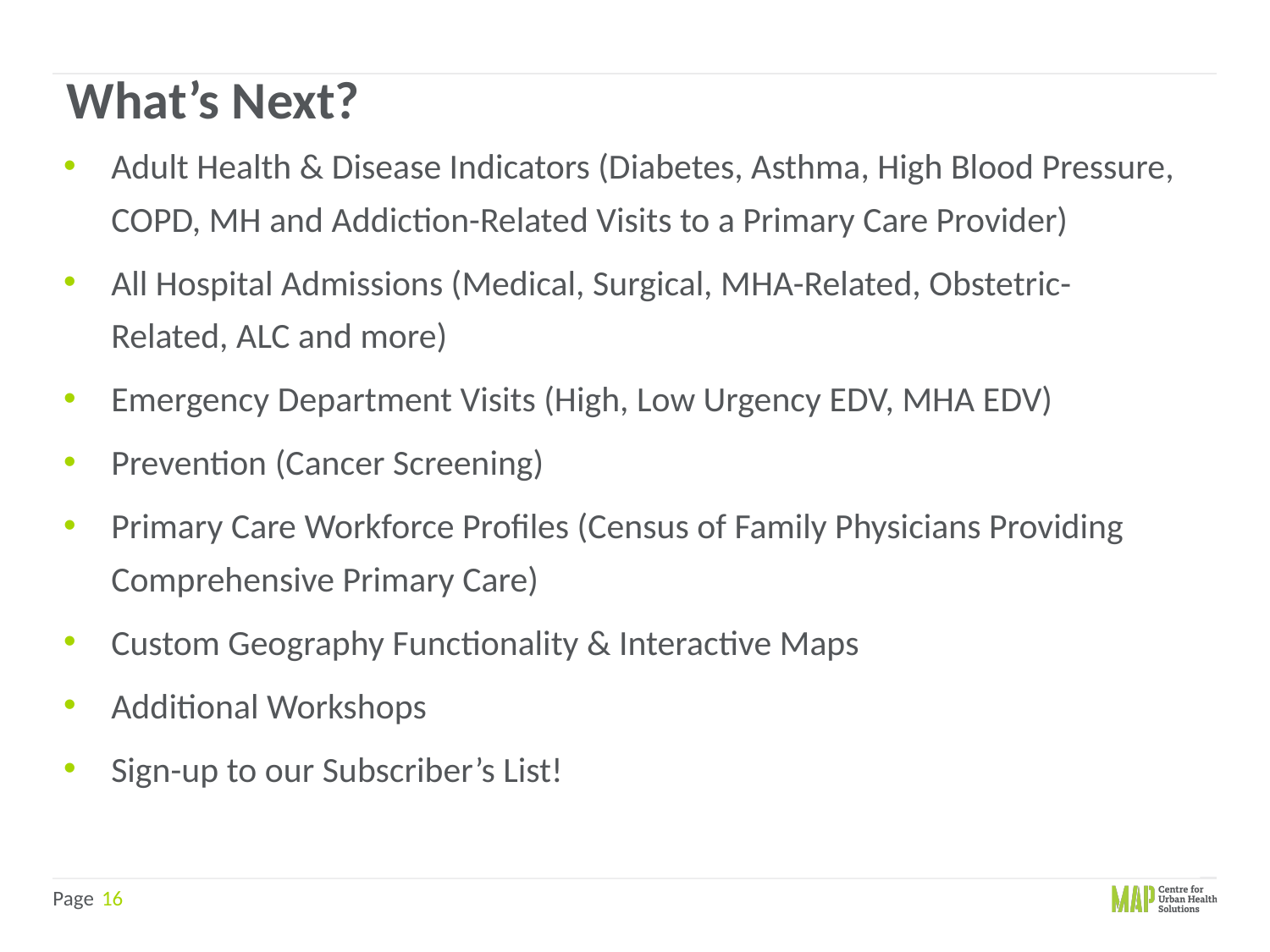

What’s Next?
Adult Health & Disease Indicators (Diabetes, Asthma, High Blood Pressure, COPD, MH and Addiction-Related Visits to a Primary Care Provider)
All Hospital Admissions (Medical, Surgical, MHA-Related, Obstetric-Related, ALC and more)
Emergency Department Visits (High, Low Urgency EDV, MHA EDV)
Prevention (Cancer Screening)
Primary Care Workforce Profiles (Census of Family Physicians Providing Comprehensive Primary Care)
Custom Geography Functionality & Interactive Maps
Additional Workshops
Sign-up to our Subscriber’s List!

16